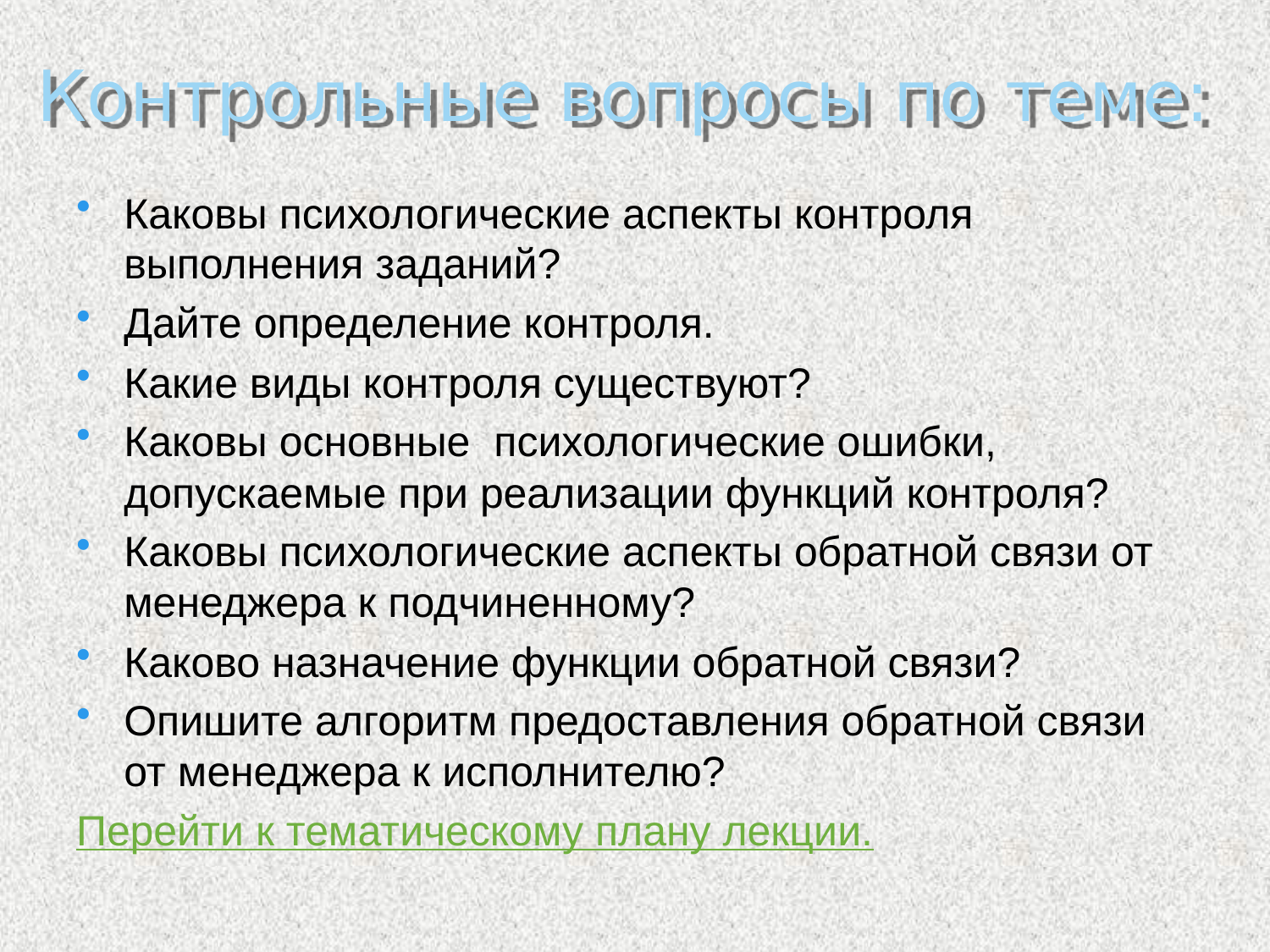

# Контрольные вопросы по теме:
Каковы психологические аспекты контроля выполнения заданий?
Дайте определение контроля.
Какие виды контроля существуют?
Каковы основные  психологические ошибки, допускаемые при реализации функций контроля?
Каковы психологические аспекты обратной связи от менеджера к подчиненному?
Каково назначение функции обратной связи?
Опишите алгоритм предоставления обратной связи от менеджера к исполнителю?
Перейти к тематическому плану лекции.